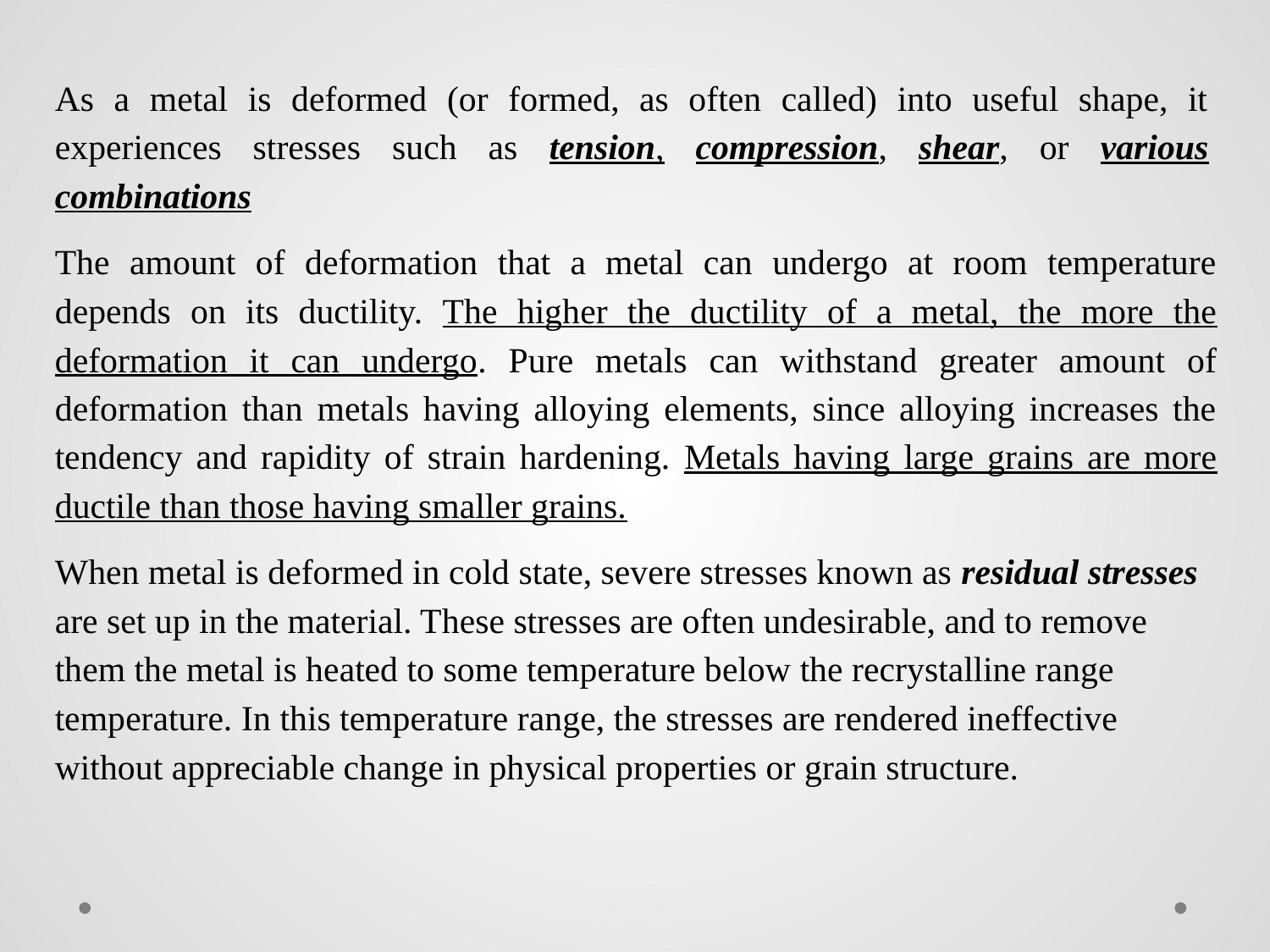

As a metal is deformed (or formed, as often called) into useful shape, it experiences stresses such as tension, compression, shear, or various combinations
The amount of deformation that a metal can undergo at room temperature depends on its ductility. The higher the ductility of a metal, the more the deformation it can undergo. Pure metals can withstand greater amount of deformation than metals having alloying elements, since alloying increases the tendency and rapidity of strain hardening. Metals having large grains are more ductile than those having smaller grains.
When metal is deformed in cold state, severe stresses known as residual stresses are set up in the material. These stresses are often undesirable, and to remove them the metal is heated to some temperature below the recrystalline range temperature. In this temperature range, the stresses are rendered ineffective without appreciable change in physical properties or grain structure.